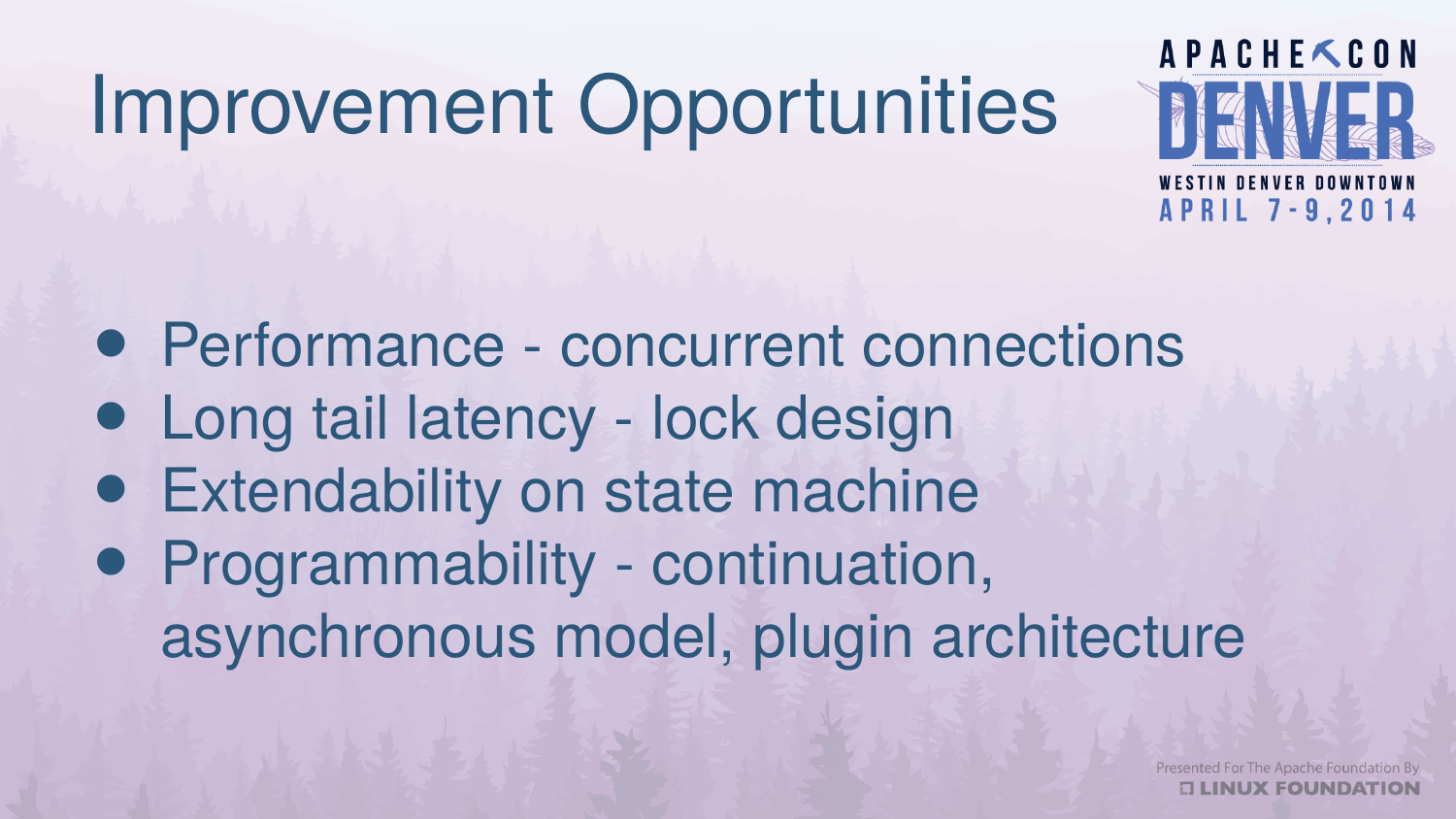

# Improvement Opportunities
Performance - concurrent connections
Long tail latency - lock design
Extendability on state machine
Programmability - continuation, asynchronous model, plugin architecture